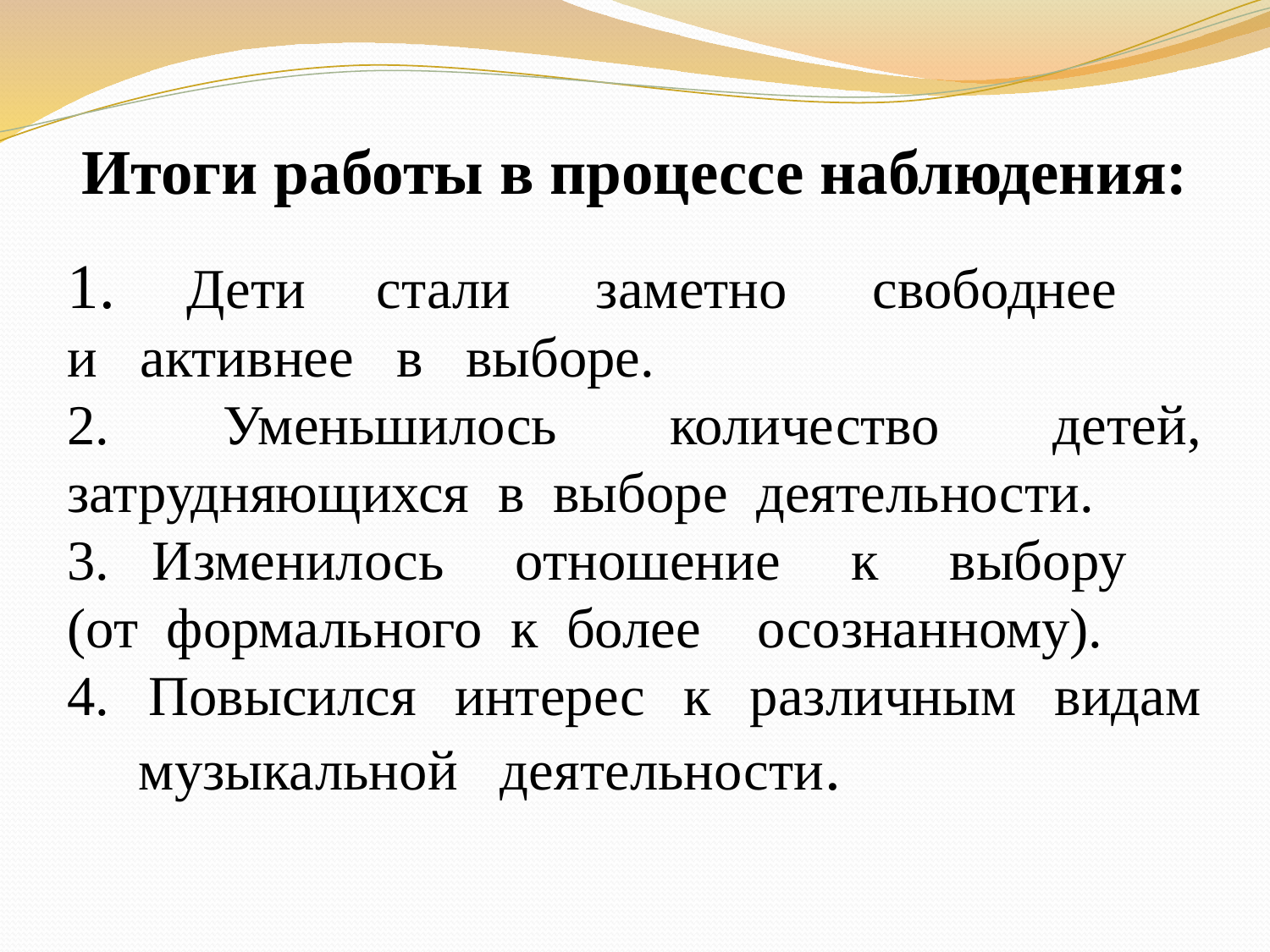

Итоги работы в процессе наблюдения:
   Дети     стали      заметно      свободнее
и   активнее   в   выборе.
2. Уменьшилось количество детей, затрудняющихся  в  выборе  деятельности.
3.   Изменилось     отношение     к     выбору
(от  формального  к  более    осознанному).
4. Повысился интерес к различным видам музыкальной   деятельности.